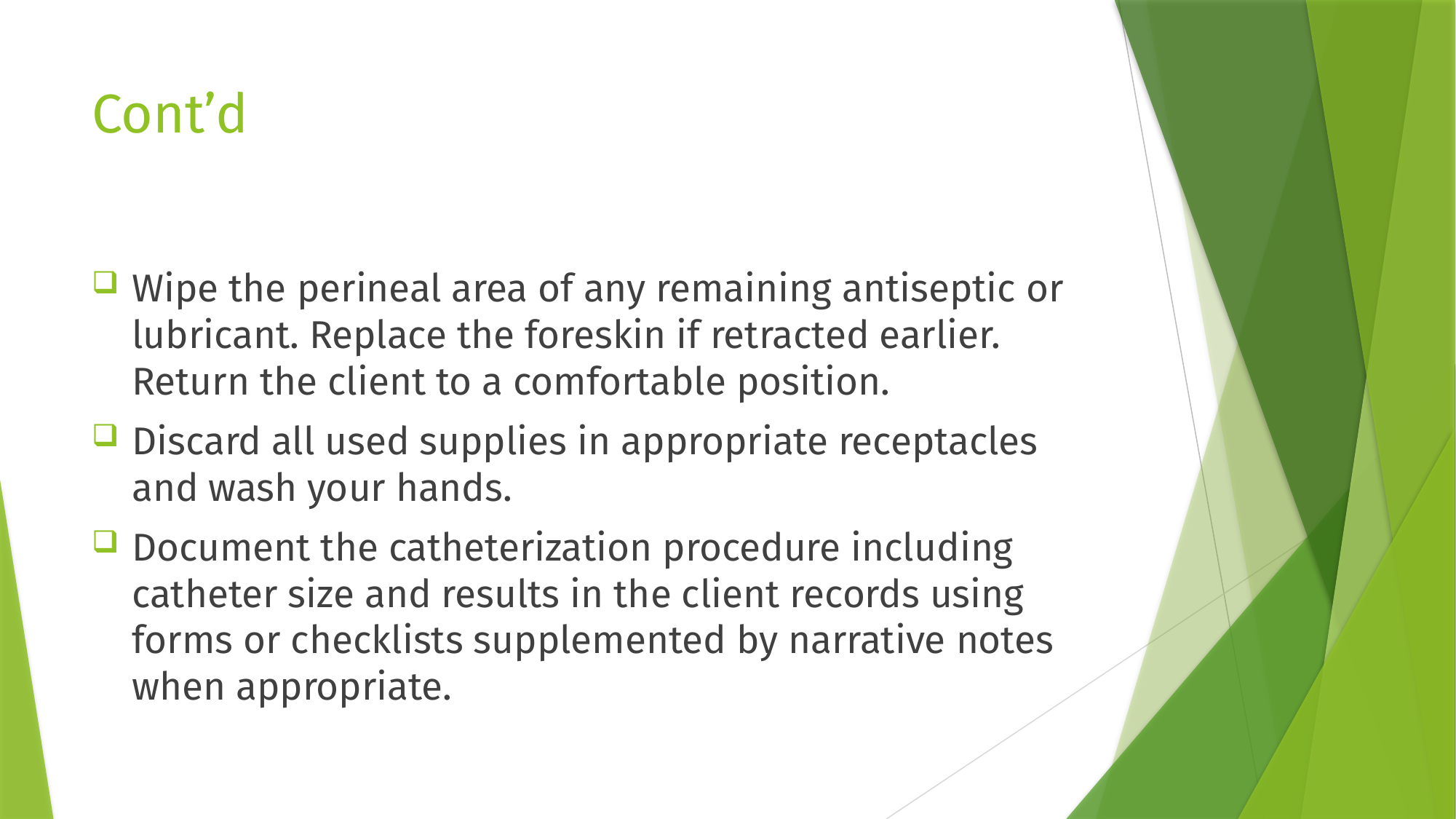

# Cont’d
Wipe the perineal area of any remaining antiseptic or lubricant. Replace the foreskin if retracted earlier. Return the client to a comfortable position.
Discard all used supplies in appropriate receptacles and wash your hands.
Document the catheterization procedure including catheter size and results in the client records using forms or checklists supplemented by narrative notes when appropriate.